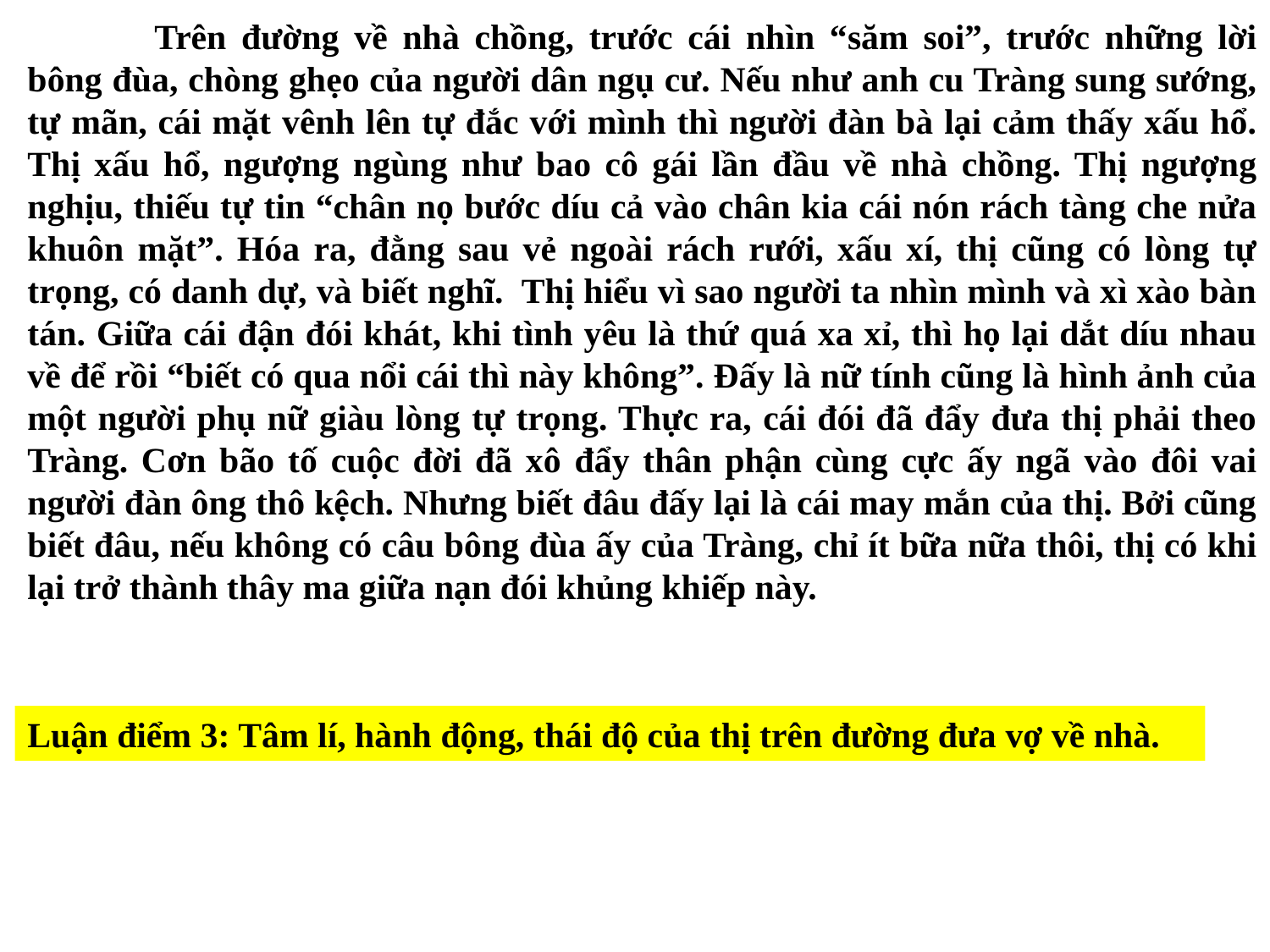

Trên đường về nhà chồng, trước cái nhìn “săm soi”, trước những lời bông đùa, chòng ghẹo của người dân ngụ cư. Nếu như anh cu Tràng sung sướng, tự mãn, cái mặt vênh lên tự đắc với mình thì người đàn bà lại cảm thấy xấu hổ. Thị xấu hổ, ngượng ngùng như bao cô gái lần đầu về nhà chồng. Thị ngượng nghịu, thiếu tự tin “chân nọ bước díu cả vào chân kia cái nón rách tàng che nửa khuôn mặt”. Hóa ra, đằng sau vẻ ngoài rách rưới, xấu xí, thị cũng có lòng tự trọng, có danh dự, và biết nghĩ.  Thị hiểu vì sao người ta nhìn mình và xì xào bàn tán. Giữa cái đận đói khát, khi tình yêu là thứ quá xa xỉ, thì họ lại dắt díu nhau về để rồi “biết có qua nổi cái thì này không”. Đấy là nữ tính cũng là hình ảnh của một người phụ nữ giàu lòng tự trọng. Thực ra, cái đói đã đẩy đưa thị phải theo Tràng. Cơn bão tố cuộc đời đã xô đẩy thân phận cùng cực ấy ngã vào đôi vai người đàn ông thô kệch. Nhưng biết đâu đấy lại là cái may mắn của thị. Bởi cũng biết đâu, nếu không có câu bông đùa ấy của Tràng, chỉ ít bữa nữa thôi, thị có khi lại trở thành thây ma giữa nạn đói khủng khiếp này.
Luận điểm 3: Tâm lí, hành động, thái độ của thị trên đường đưa vợ về nhà.